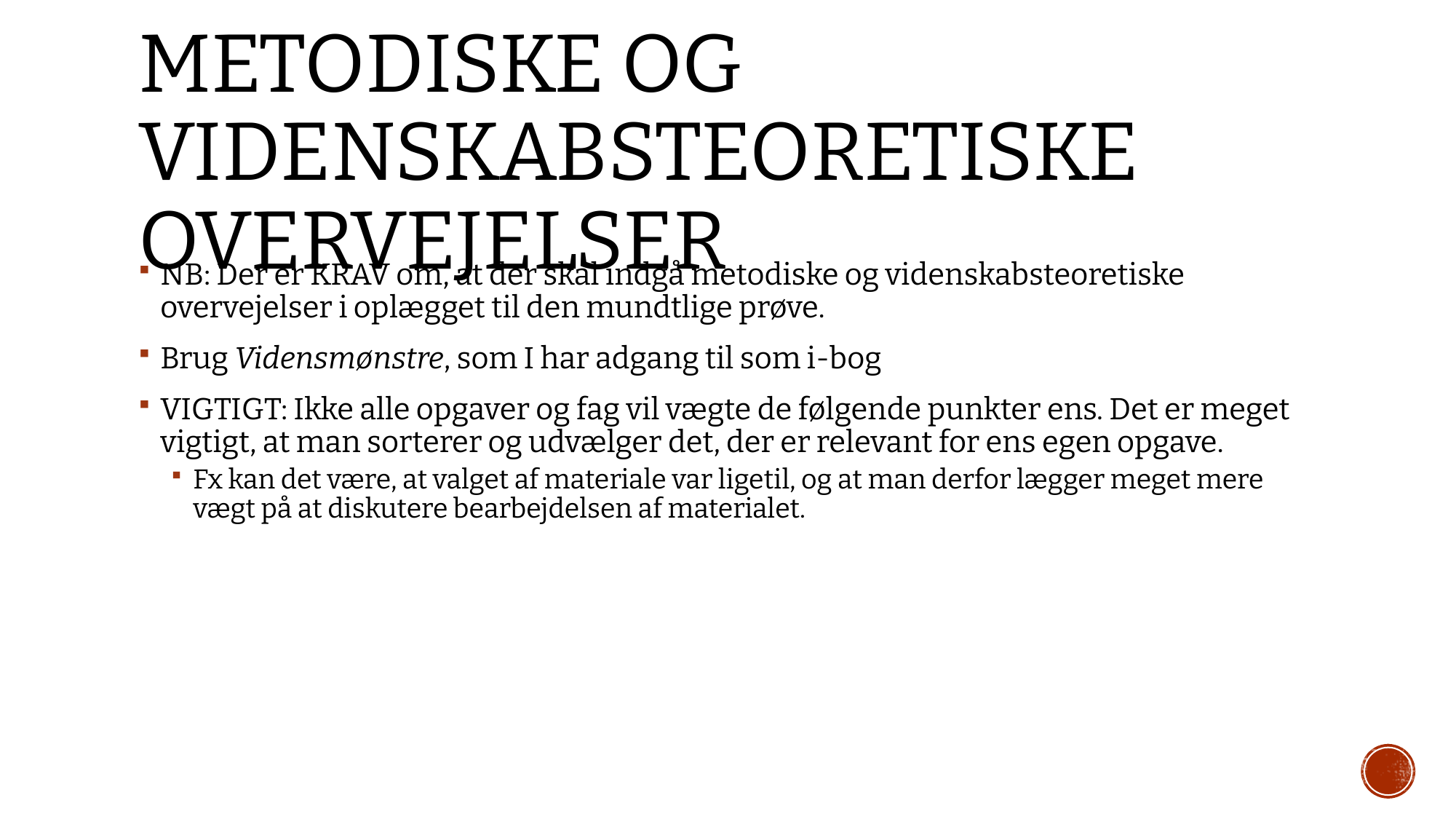

# Metodiske og videnskabsteoretiske overvejelser
NB: Der er KRAV om, at der skal indgå metodiske og videnskabsteoretiske overvejelser i oplægget til den mundtlige prøve.
Brug Vidensmønstre, som I har adgang til som i-bog
VIGTIGT: Ikke alle opgaver og fag vil vægte de følgende punkter ens. Det er meget vigtigt, at man sorterer og udvælger det, der er relevant for ens egen opgave.
Fx kan det være, at valget af materiale var ligetil, og at man derfor lægger meget mere vægt på at diskutere bearbejdelsen af materialet.